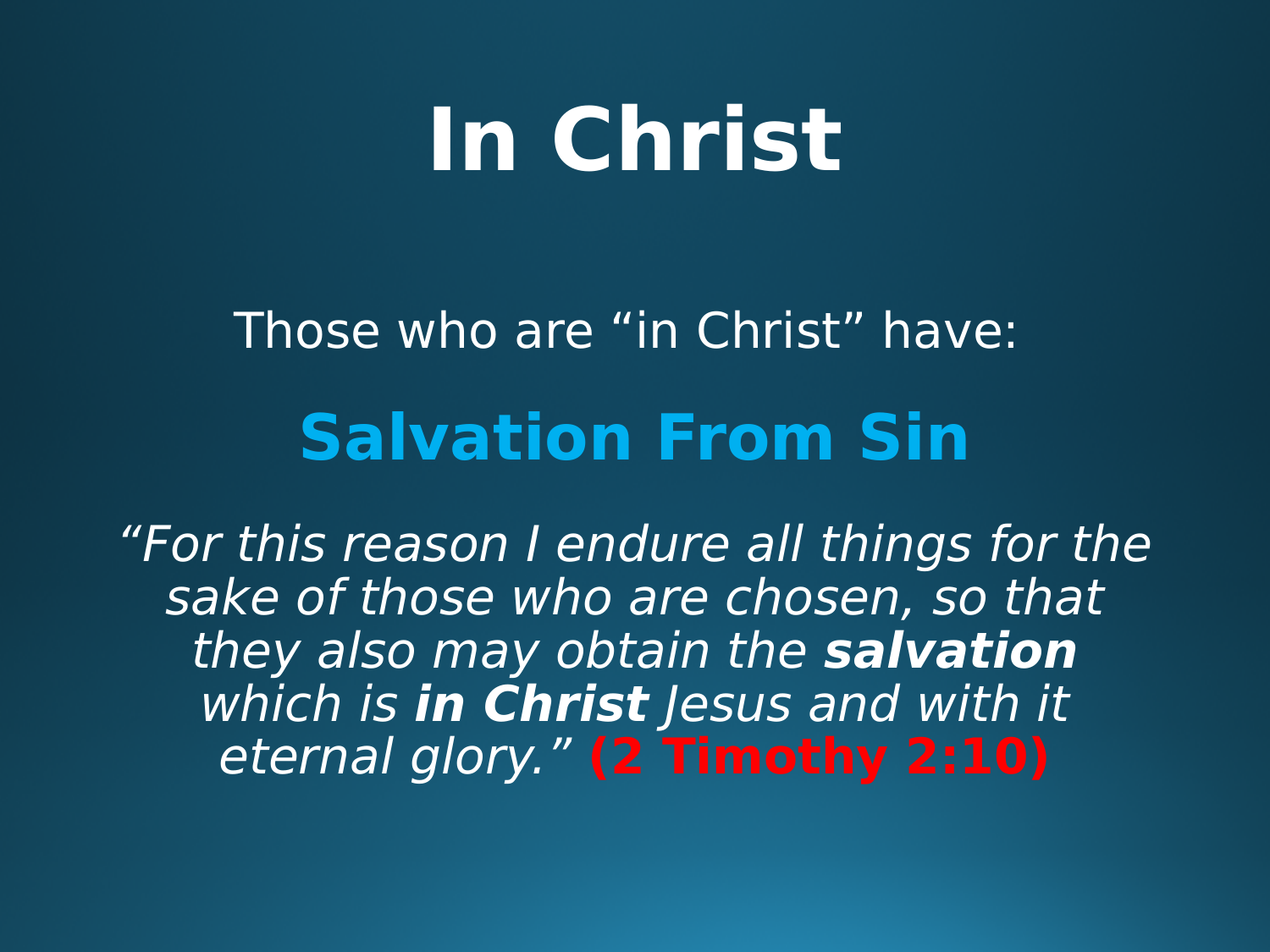

# In Christ
Those who are “in Christ” have:

Salvation From Sin

“For this reason I endure all things for the sake of those who are chosen, so that they also may obtain the salvation which is in Christ Jesus and with it eternal glory.” (2 Timothy 2:10)